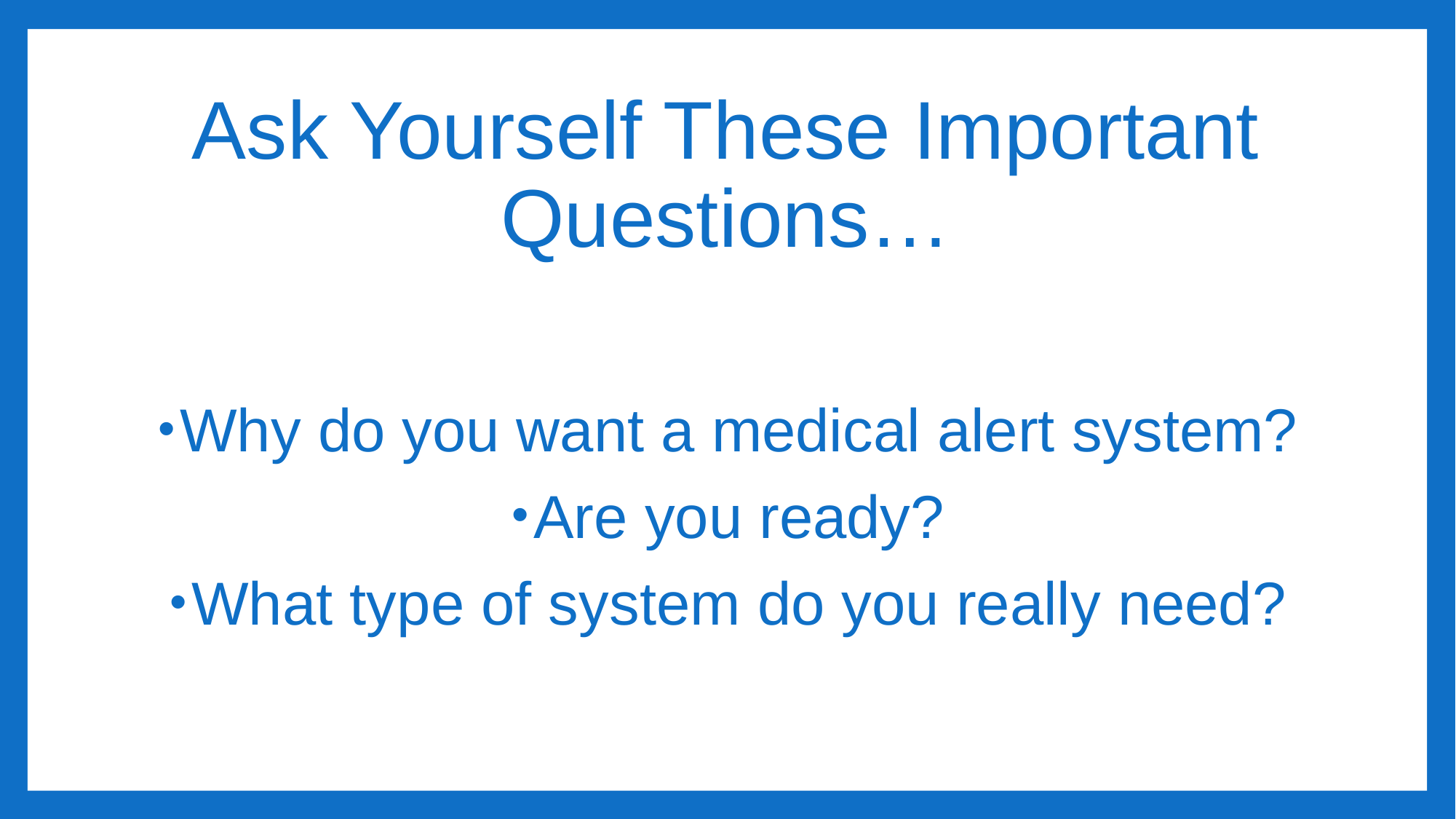

# Ask Yourself These Important Questions…

Why do you want a medical alert system?
Are you ready?
What type of system do you really need?